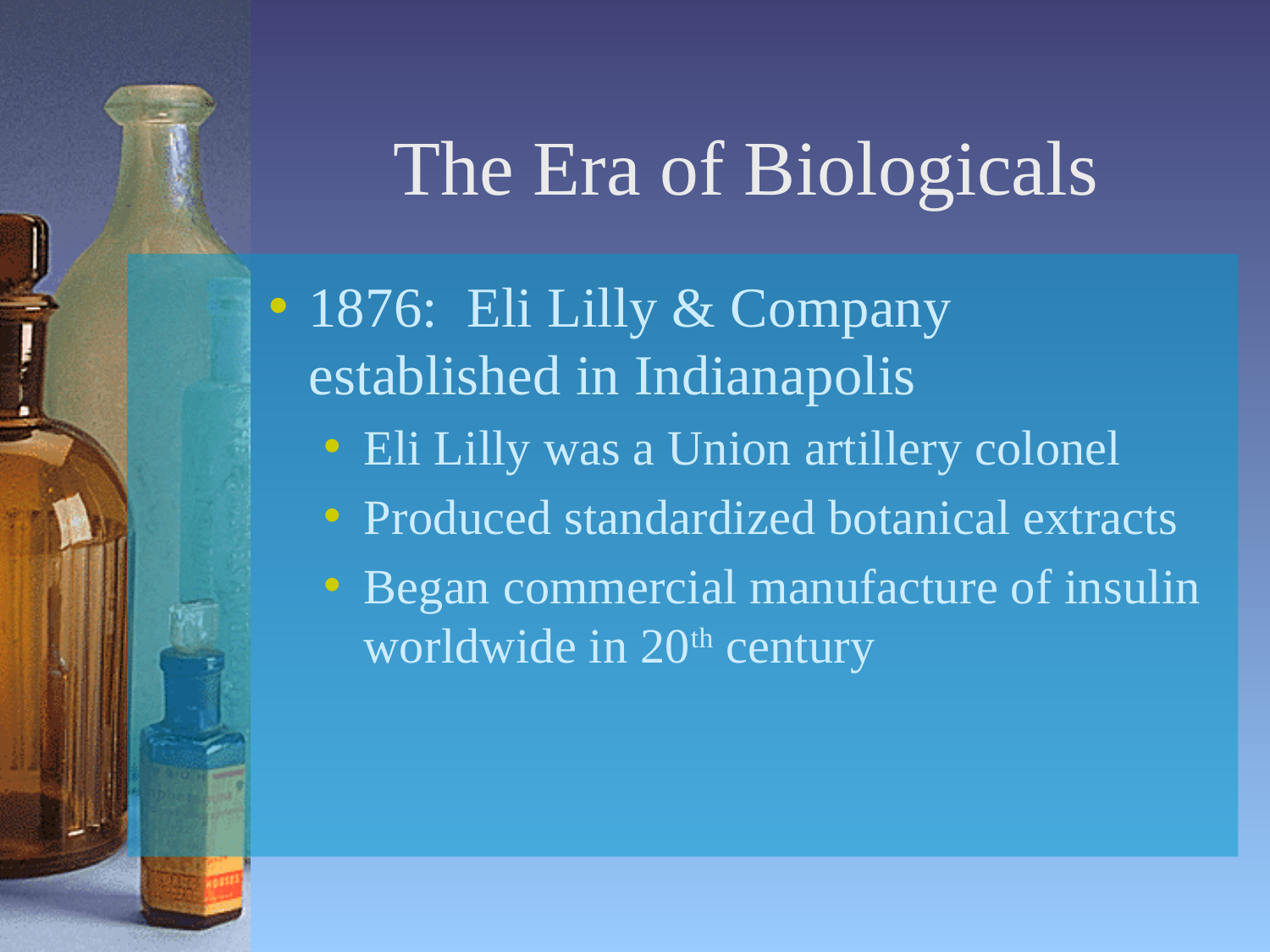

# The Era of Biologicals
1876:  Eli Lilly & Company established in Indianapolis
Eli Lilly was a Union artillery colonel
Produced standardized botanical extracts
Began commercial manufacture of insulin worldwide in 20th century